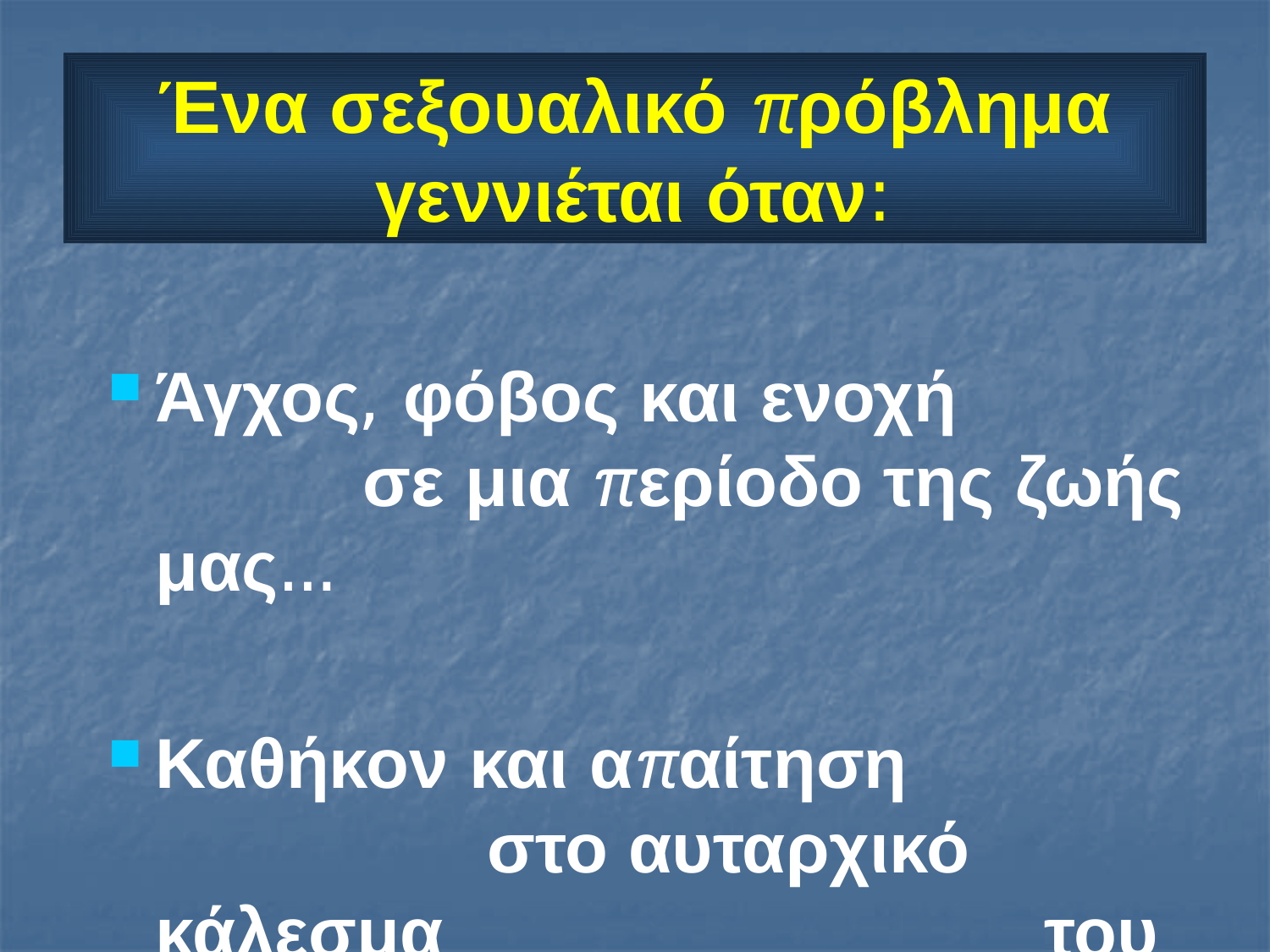

# Ένα σεξουαλικό πρόβλημα γεννιέται όταν:
Άγχος, φόβος και ενοχή                         σε μια περίοδο της ζωής μας…

Καθήκον και απαίτηση                                 στο αυταρχικό κάλεσμα                             του συντρόφου μας